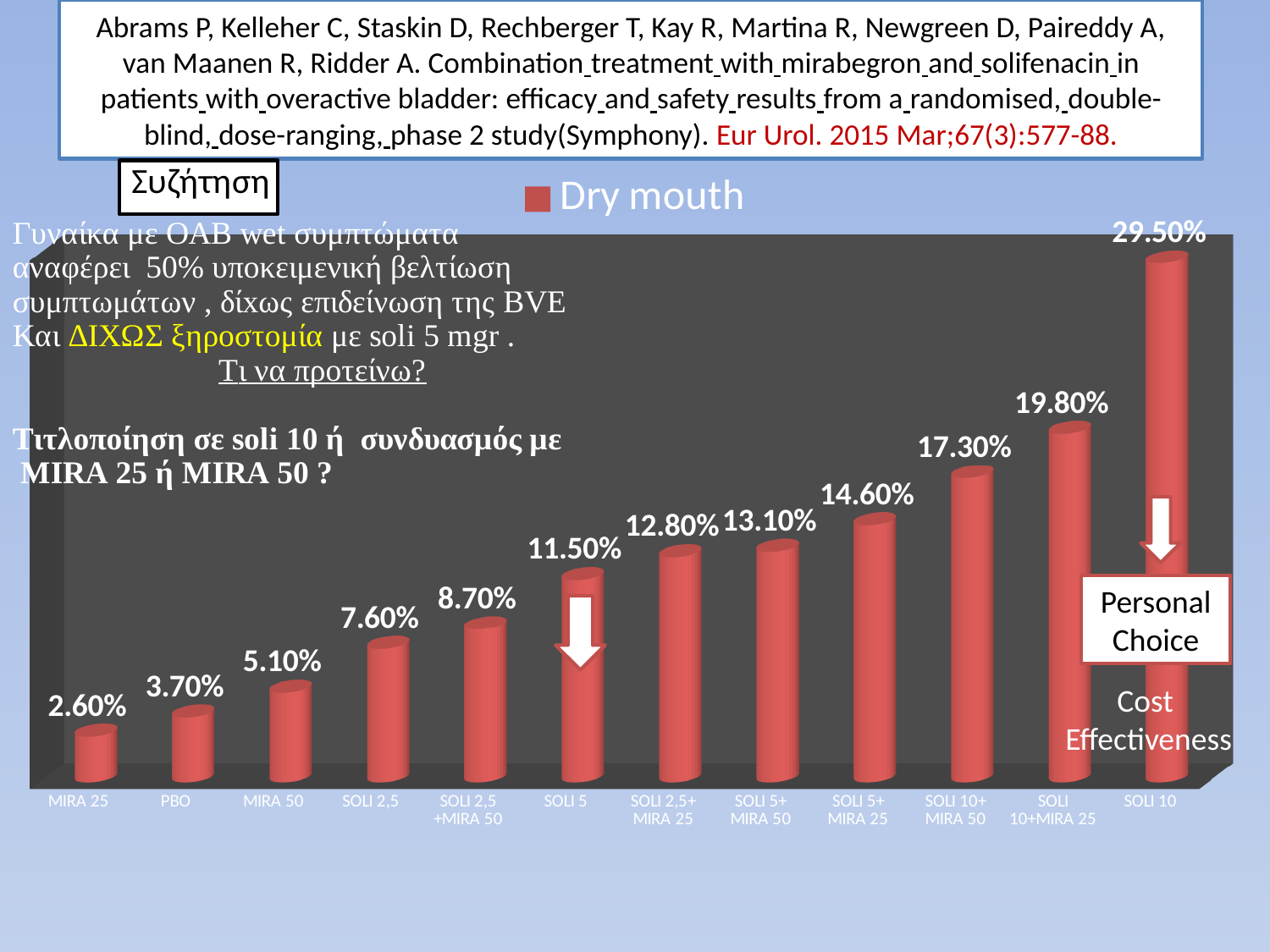

# Abrams P, Kelleher C, Staskin D, Rechberger T, Kay R, Martina R, Newgreen D, Paireddy A, van Maanen R, Ridder A. Combination treatment with mirabegron and solifenacin in patients with overactive bladder: efficacy and safety results from a randomised, double-blind, dose-ranging, phase 2 study(Symphony). Eur Urol. 2015 Mar;67(3):577-88.

[unsupported chart]

Personal Choice
Cost
Effectiveness